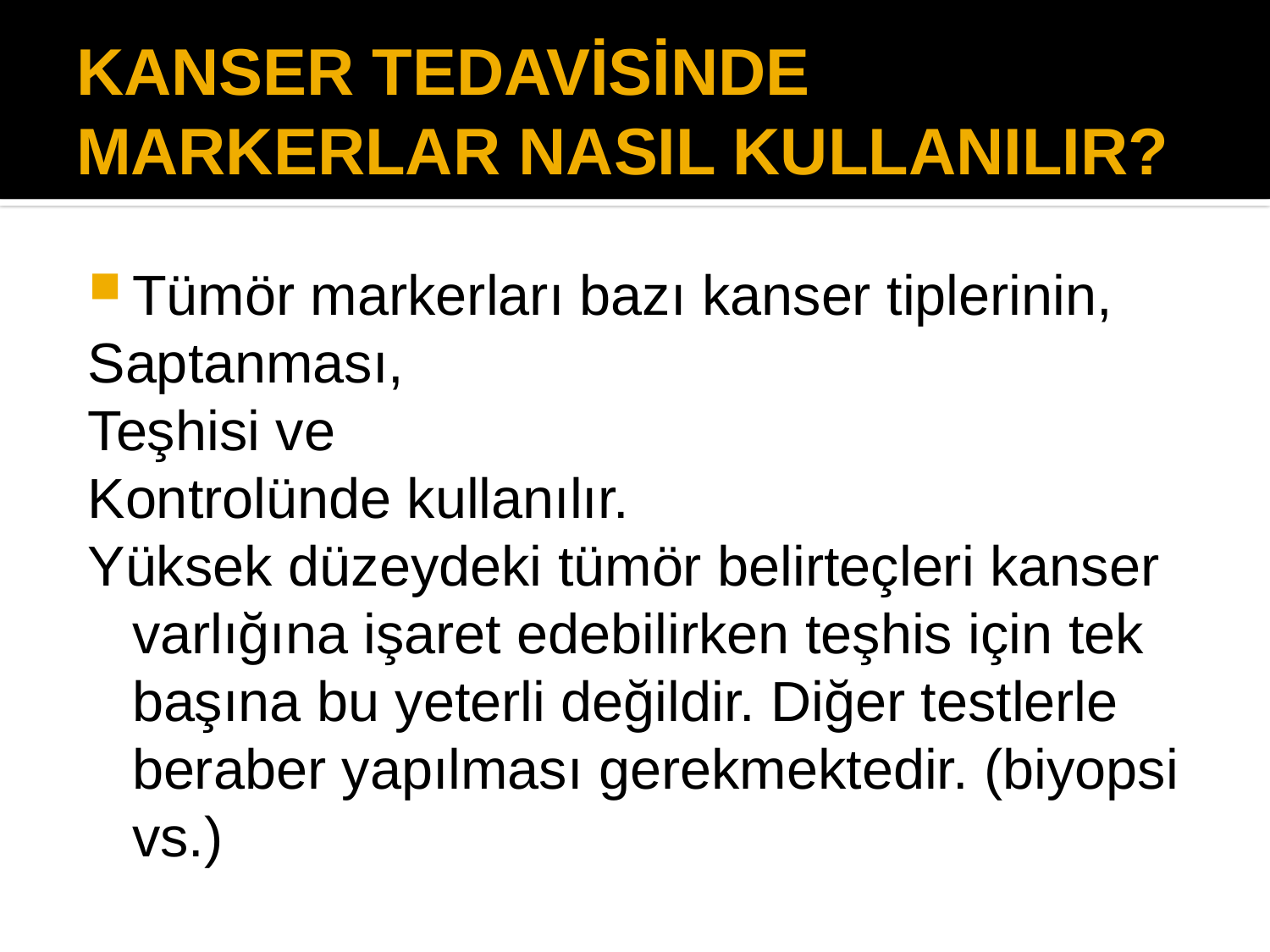

# KANSER TEDAVİSİNDE MARKERLAR NASIL KULLANILIR?
Tümör markerları bazı kanser tiplerinin,
Saptanması,
Teşhisi ve
Kontrolünde kullanılır.
Yüksek düzeydeki tümör belirteçleri kanser varlığına işaret edebilirken teşhis için tek başına bu yeterli değildir. Diğer testlerle beraber yapılması gerekmektedir. (biyopsi vs.)